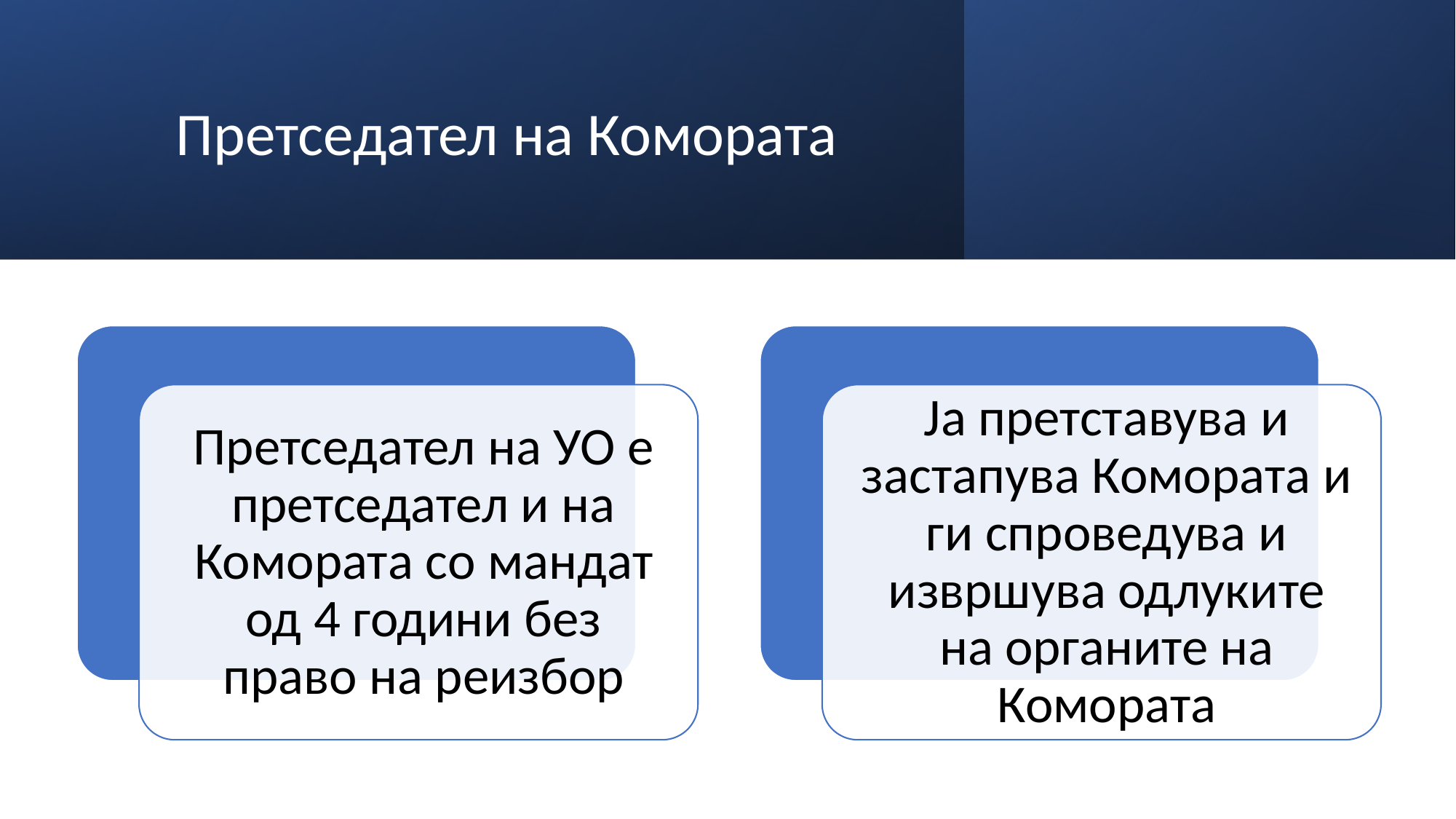

# Претседател на Комората
Претседател на УО е претседател и на Комората со мандат од 4 години без право на реизбор
Ја претставува и застапува Комората и ги спроведува и извршува одлуките на органите на Комората